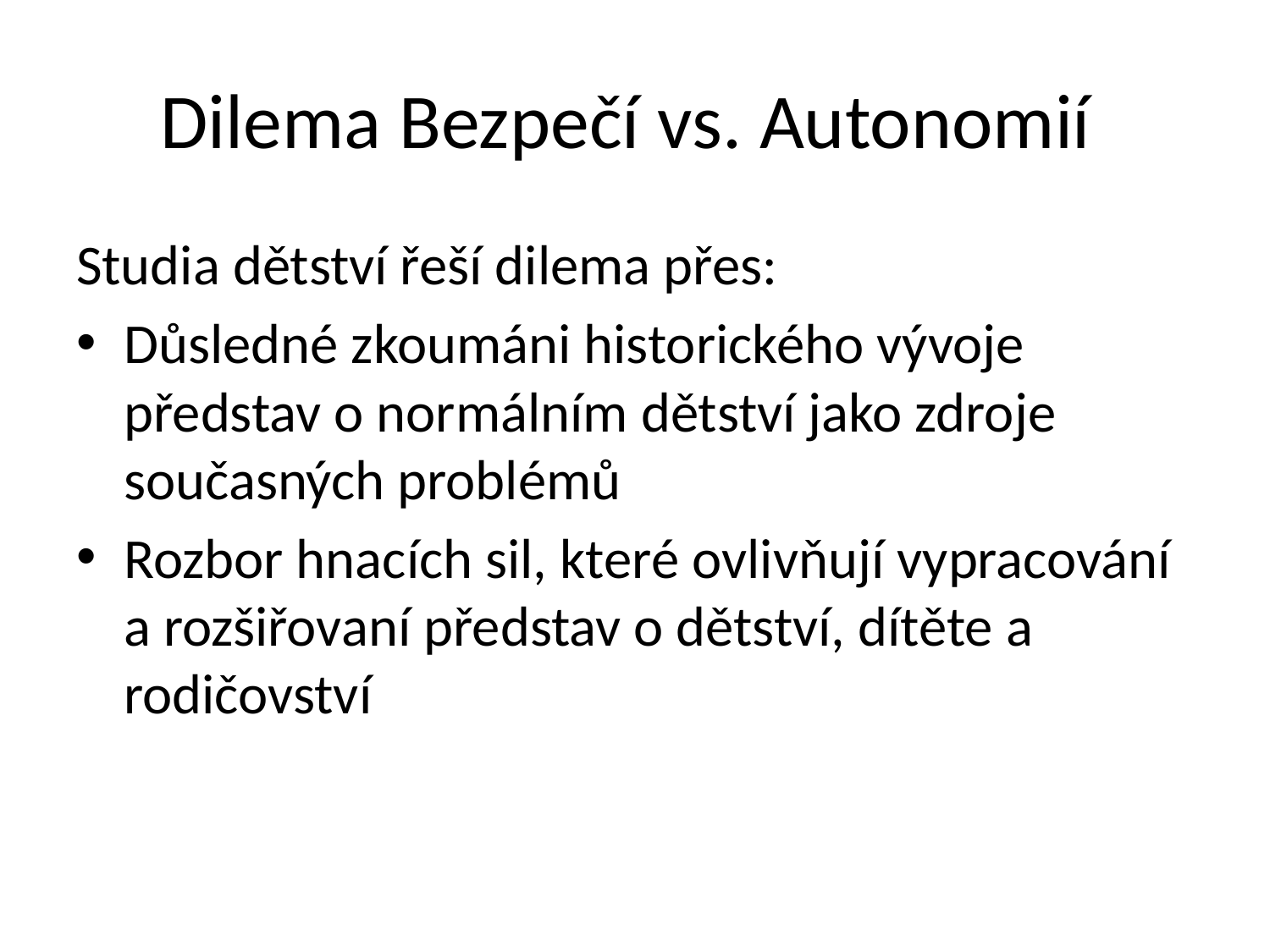

# Dilema Bezpečí vs. Autonomií
Studia dětství řeší dilema přes:
Důsledné zkoumáni historického vývoje představ o normálním dětství jako zdroje současných problémů
Rozbor hnacích sil, které ovlivňují vypracování a rozšiřovaní představ o dětství, dítěte a rodičovství